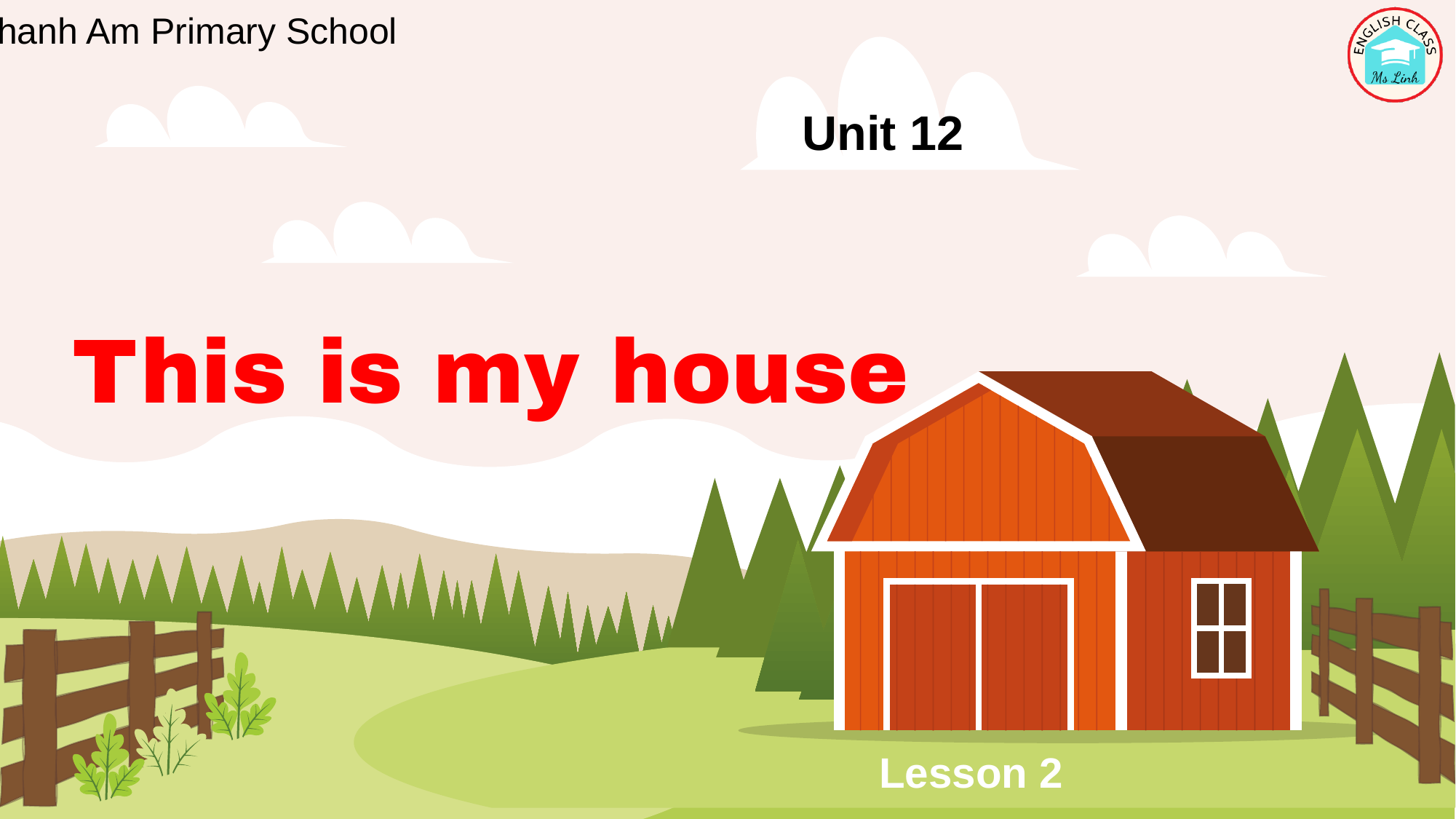

Unit 12

This is my house

Lesson 2